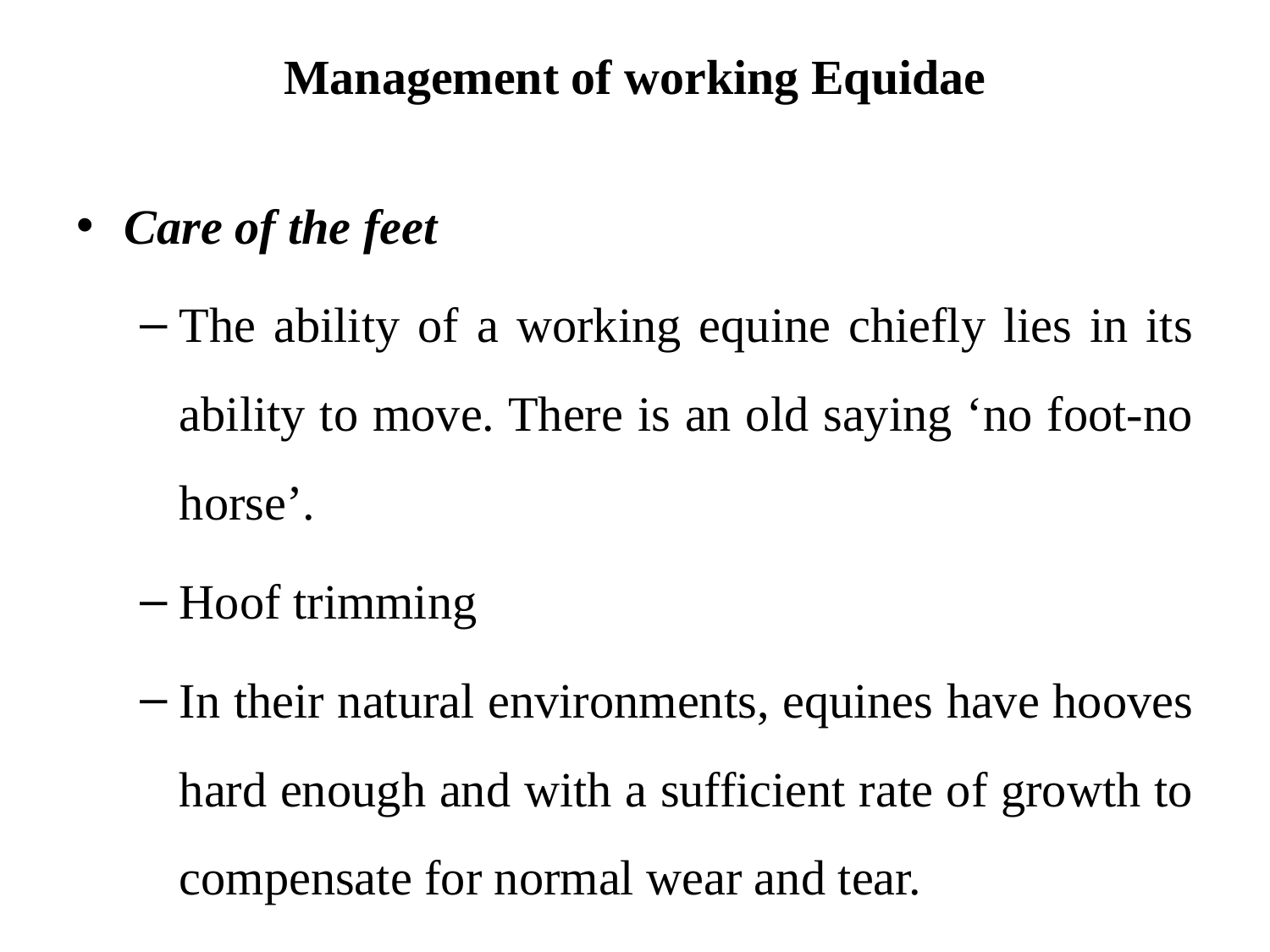

# Management of working Equidae
Care of the feet
The ability of a working equine chiefly lies in its ability to move. There is an old saying ‘no foot-no horse’.
Hoof trimming
In their natural environments, equines have hooves hard enough and with a sufficient rate of growth to compensate for normal wear and tear.